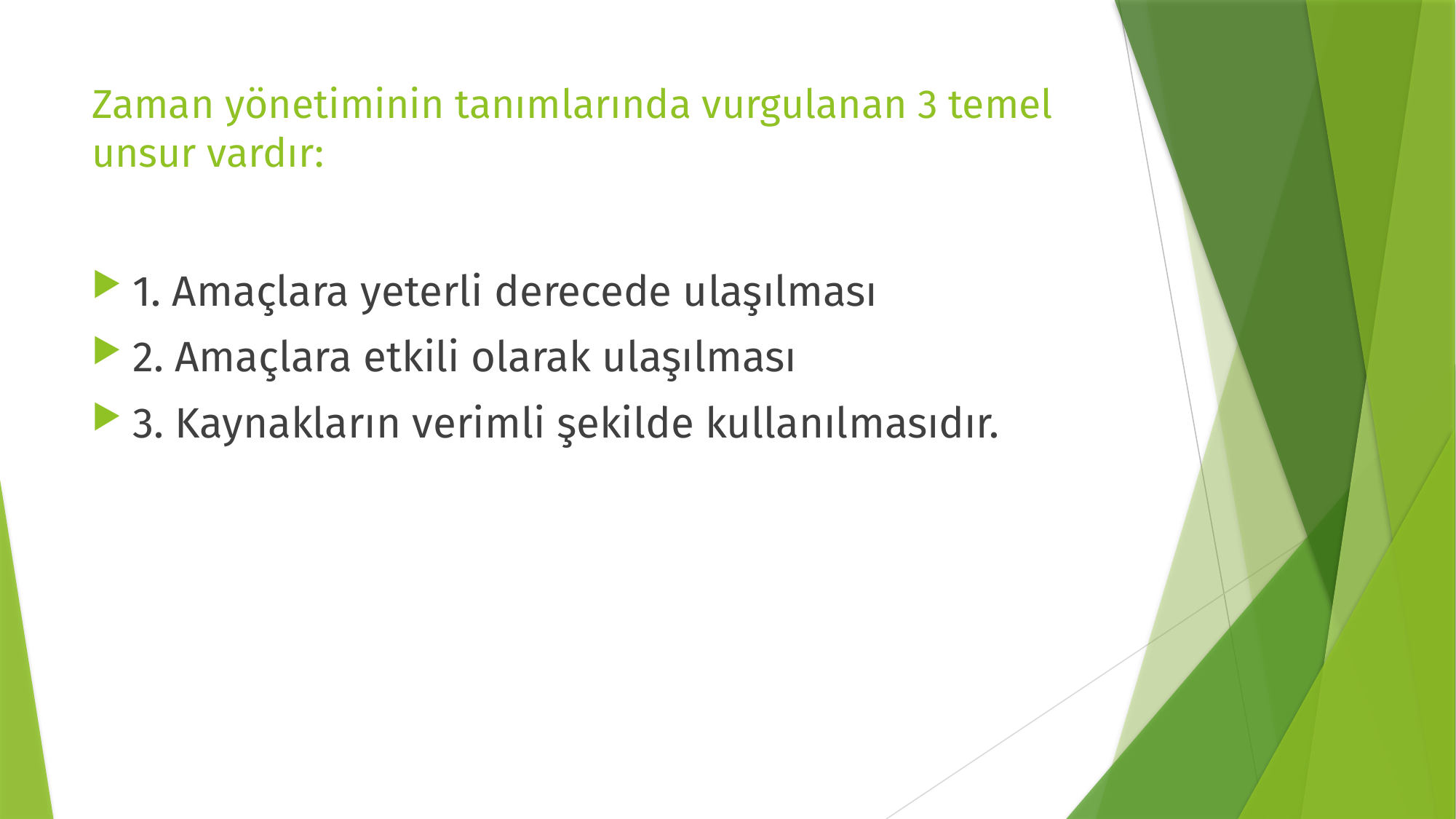

# Zaman yönetiminin tanımlarında vurgulanan 3 temel unsur vardır:
1. Amaçlara yeterli derecede ulaşılması
2. Amaçlara etkili olarak ulaşılması
3. Kaynakların verimli şekilde kullanılmasıdır.